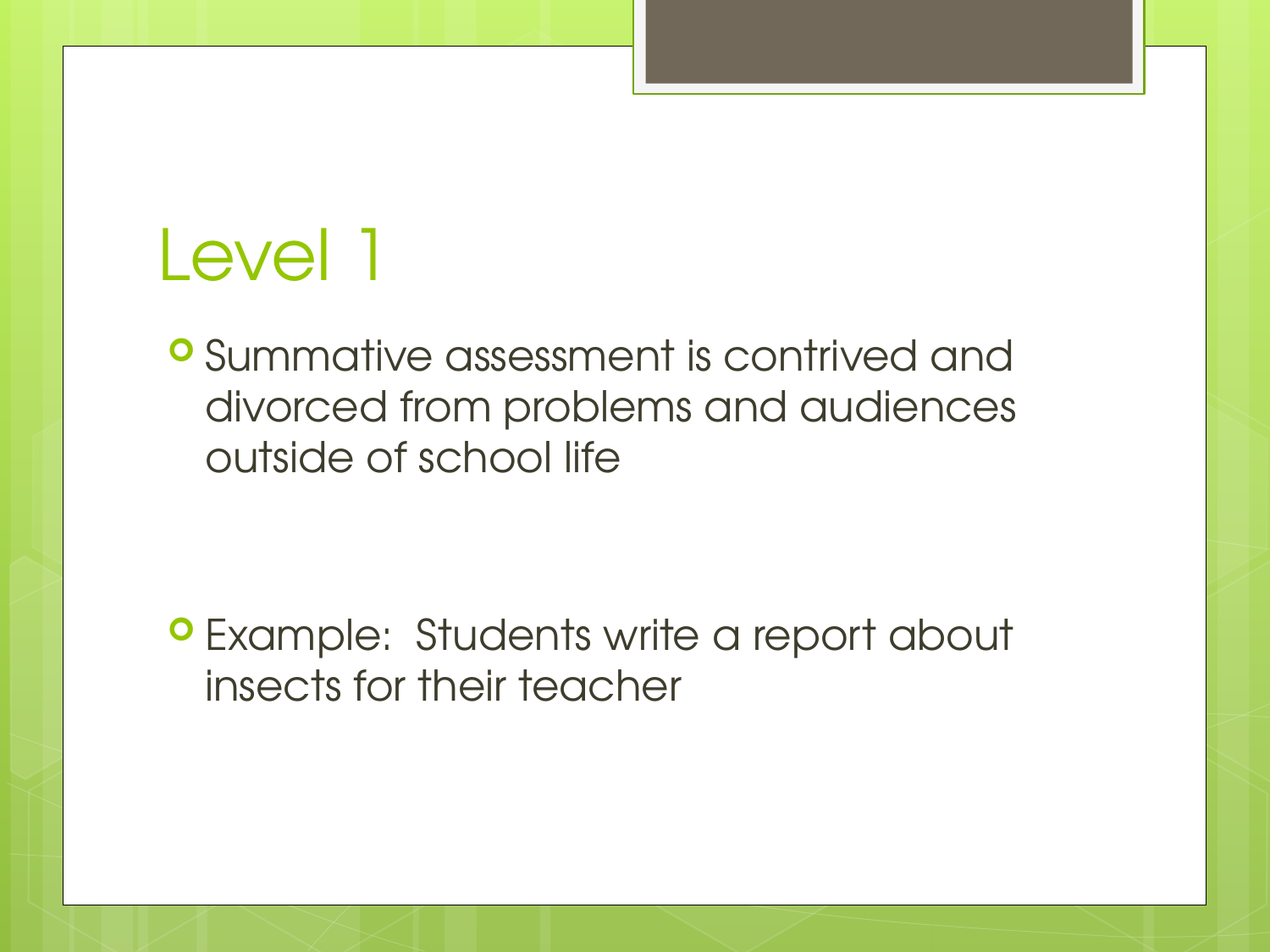

# Level 1
Summative assessment is contrived and divorced from problems and audiences outside of school life

Example:  Students write a report about insects for their teacher